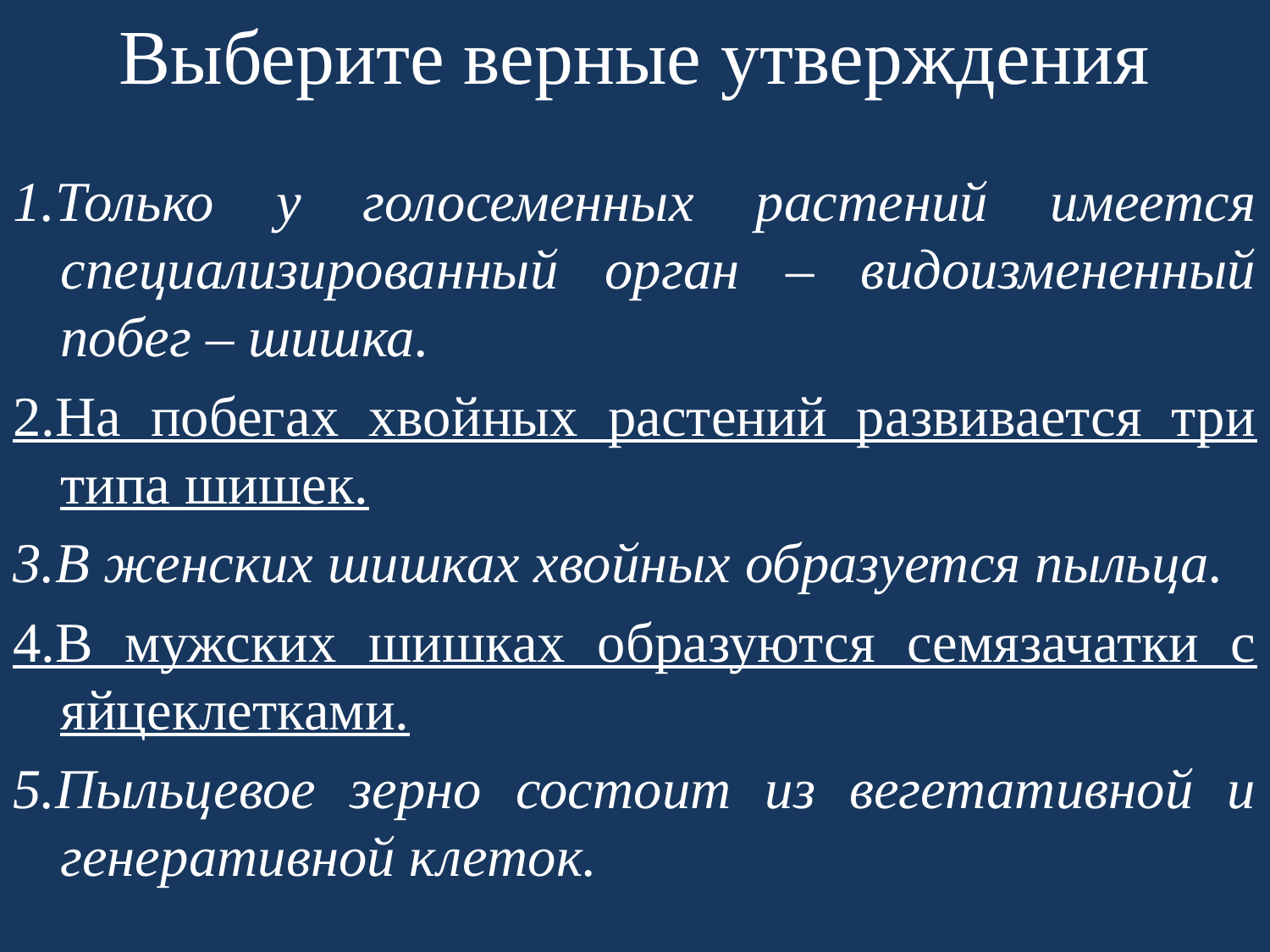

# Выберите верные утверждения
1.Только у голосеменных растений имеется специализированный орган – видоизмененный побег – шишка.
2.На побегах хвойных растений развивается три типа шишек.
3.В женских шишках хвойных образуется пыльца.
4.В мужских шишках образуются семязачатки с яйцеклетками.
5.Пыльцевое зерно состоит из вегетативной и генеративной клеток.